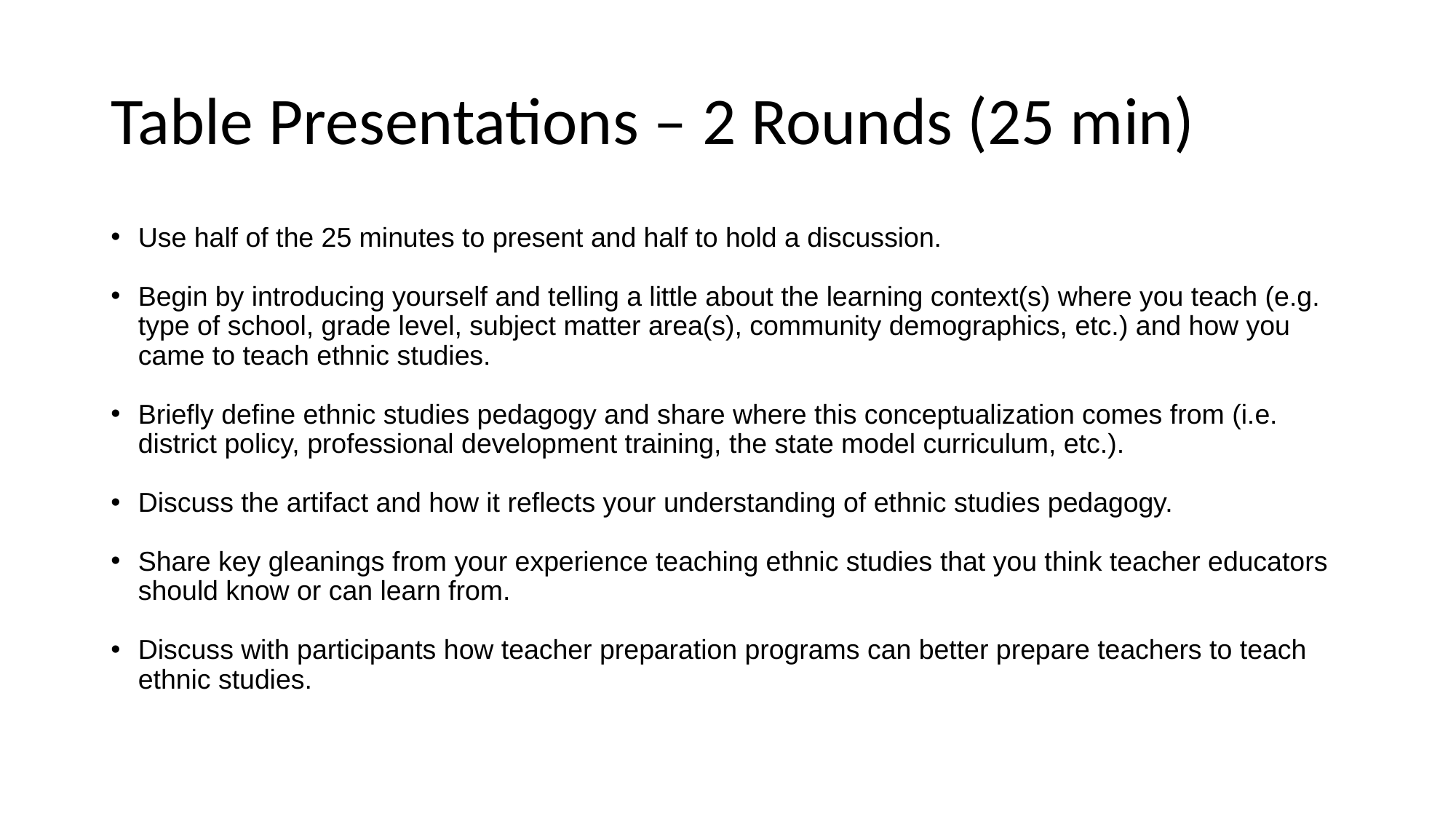

# Table Presentations – 2 Rounds (25 min)
Use half of the 25 minutes to present and half to hold a discussion.

Begin by introducing yourself and telling a little about the learning context(s) where you teach (e.g. type of school, grade level, subject matter area(s), community demographics, etc.) and how you came to teach ethnic studies.

Briefly define ethnic studies pedagogy and share where this conceptualization comes from (i.e. district policy, professional development training, the state model curriculum, etc.).

Discuss the artifact and how it reflects your understanding of ethnic studies pedagogy.

Share key gleanings from your experience teaching ethnic studies that you think teacher educators should know or can learn from.

Discuss with participants how teacher preparation programs can better prepare teachers to teach ethnic studies.